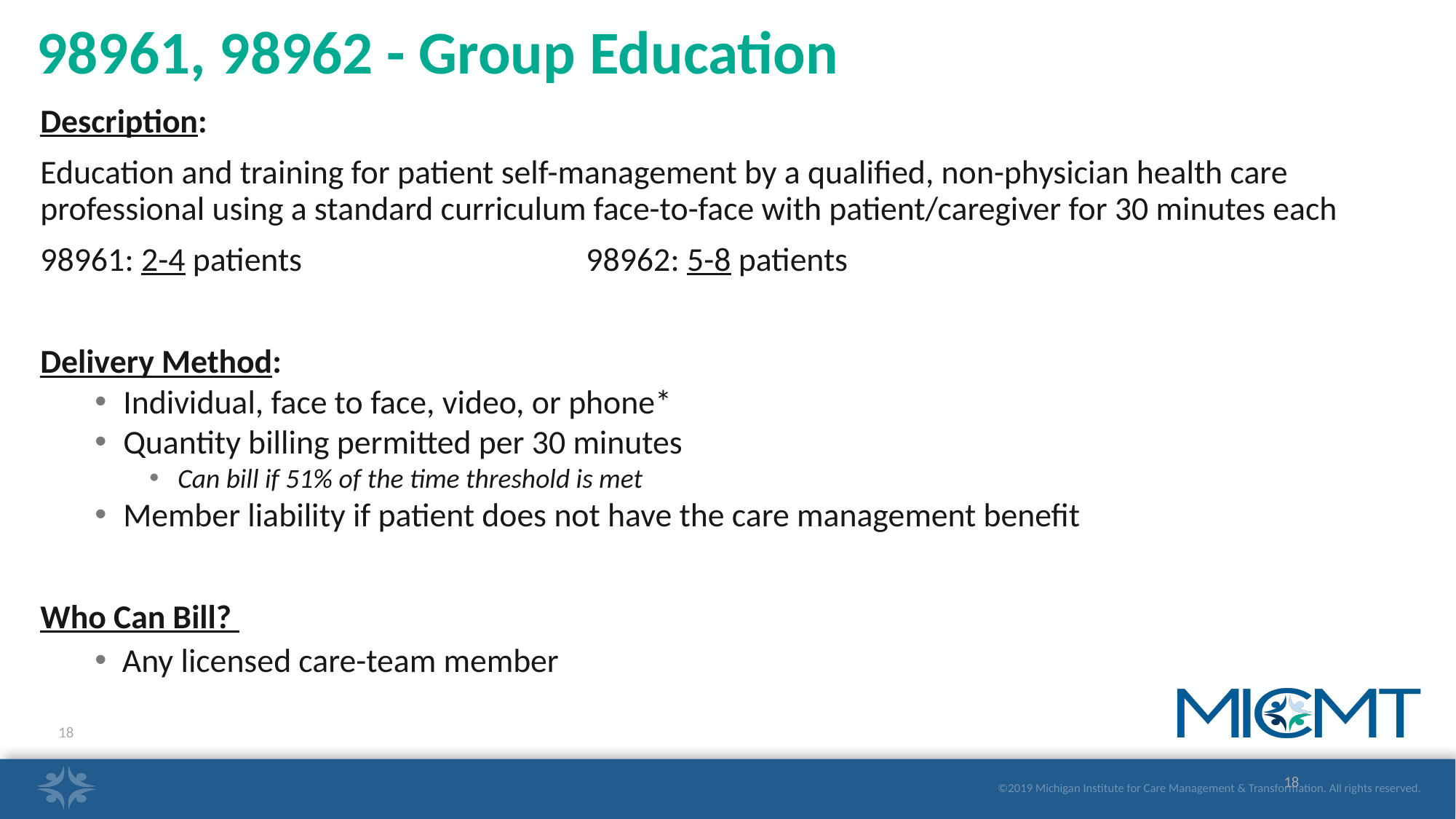

# 98961, 98962 - Group Education
Description:
Education and training for patient self-management by a qualified, non-physician health care professional using a standard curriculum face-to-face with patient/caregiver for 30 minutes each
98961: 2-4 patients			98962: 5-8 patients

Delivery Method:
Individual, face to face, video, or phone*
Quantity billing permitted per 30 minutes
Can bill if 51% of the time threshold is met
Member liability if patient does not have the care management benefit

Who Can Bill?
Any licensed care-team member

18